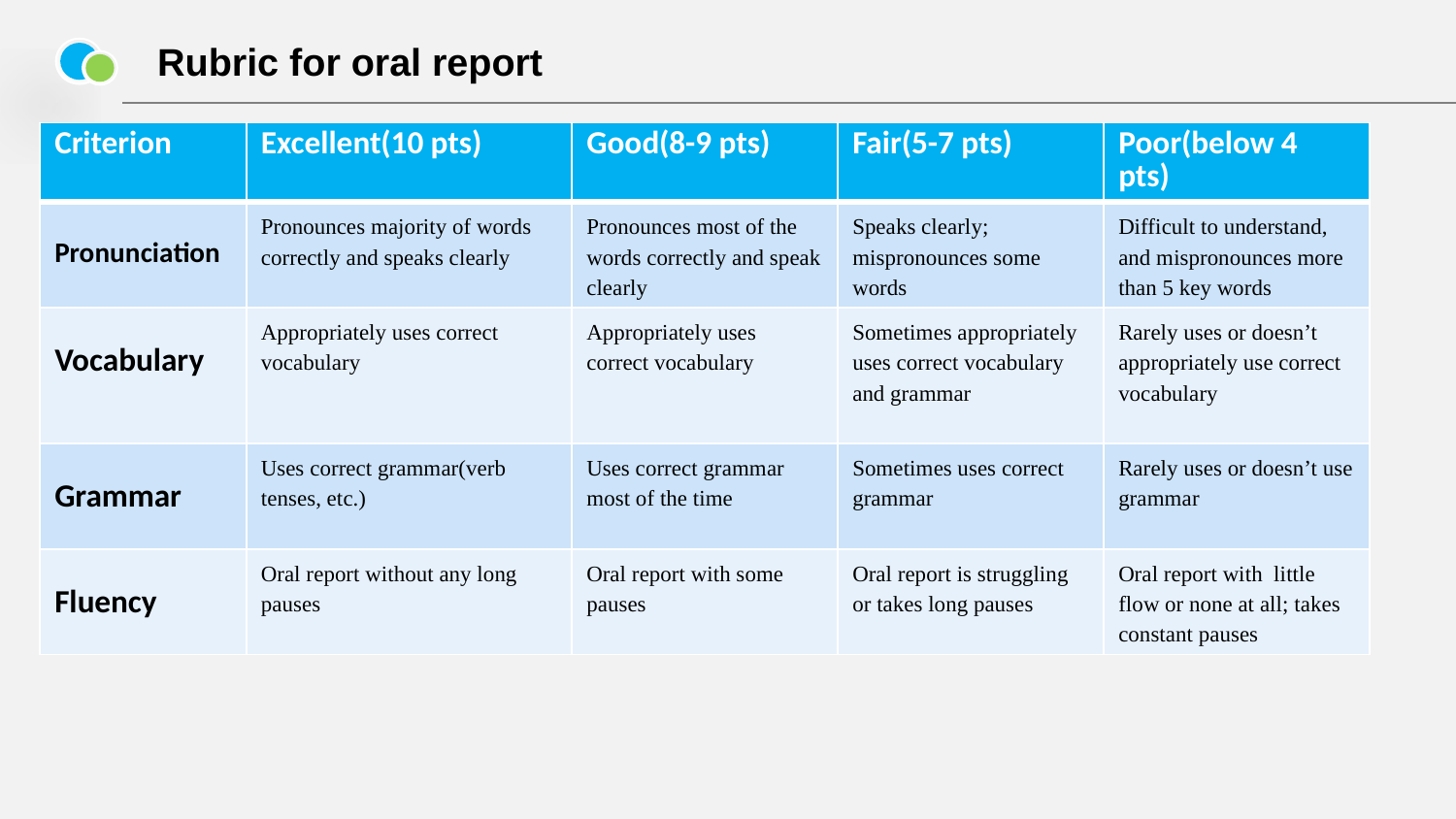

# Rubric for oral report
| Criterion | Excellent(10 pts) | Good(8-9 pts) | Fair(5-7 pts) | Poor(below 4 pts) |
| --- | --- | --- | --- | --- |
| Pronunciation | Pronounces majority of words correctly and speaks clearly | Pronounces most of the words correctly and speak clearly | Speaks clearly; mispronounces some words | Difficult to understand, and mispronounces more than 5 key words |
| Vocabulary | Appropriately uses correct vocabulary | Appropriately uses correct vocabulary | Sometimes appropriately uses correct vocabulary and grammar | Rarely uses or doesn’t appropriately use correct vocabulary |
| Grammar | Uses correct grammar(verb tenses, etc.) | Uses correct grammar most of the time | Sometimes uses correct grammar | Rarely uses or doesn’t use grammar |
| Fluency | Oral report without any long pauses | Oral report with some pauses | Oral report is struggling or takes long pauses | Oral report with little flow or none at all; takes constant pauses |